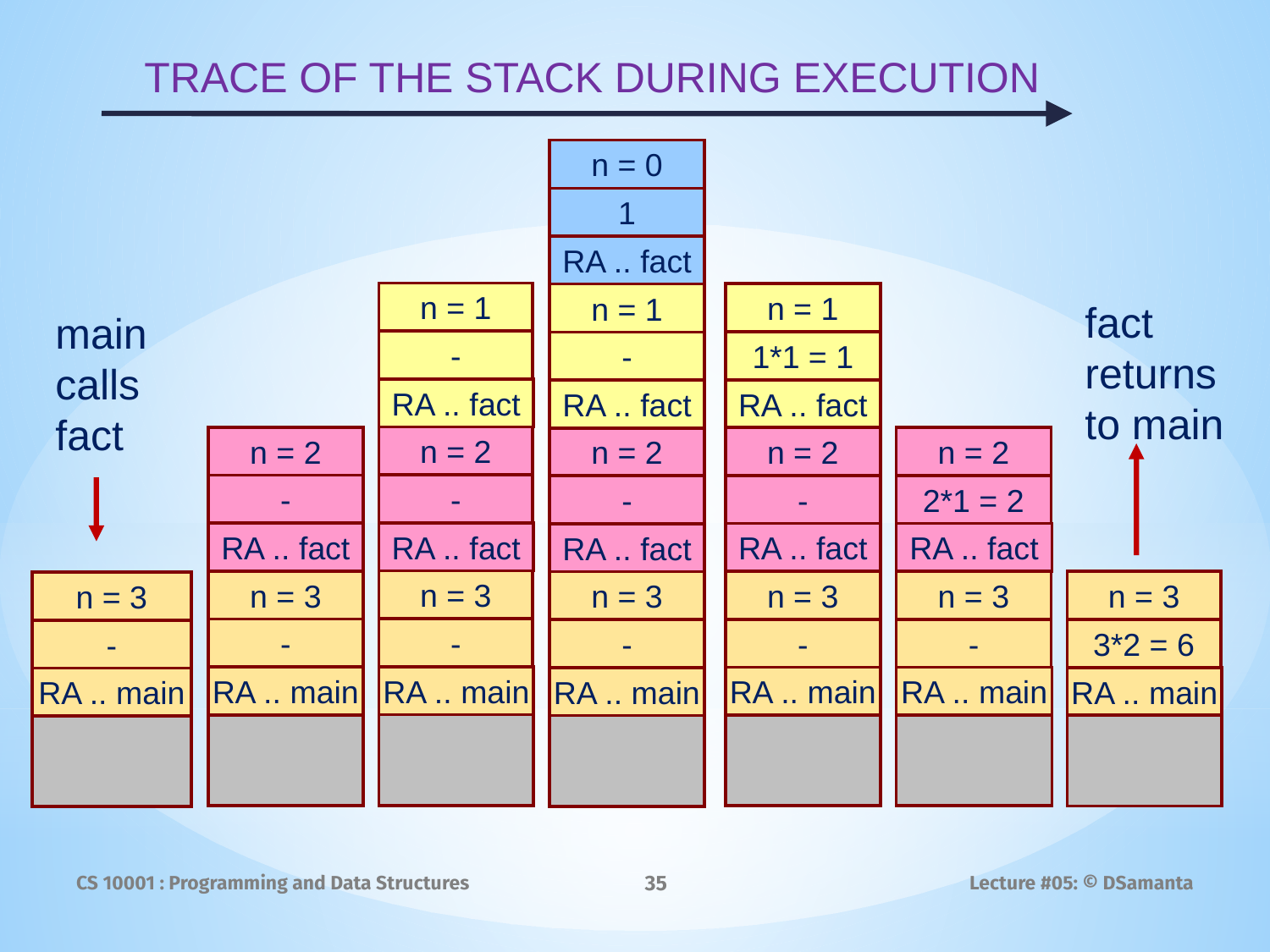

TRACE OF THE STACK DURING EXECUTION

n = 0
1
RA .. fact
n = 1
n = 1
n = 1
fact returns to main
main calls fact
-
1*1 = 1
-
RA .. fact
RA .. fact
RA .. fact
n = 2
n = 2
n = 2
n = 2
n = 2

-
-
-
2*1 = 2
-

RA .. fact
RA .. fact
RA .. fact
RA .. fact
RA .. fact
n = 3
n = 3
n = 3
n = 3
n = 3
n = 3
n = 3
-
-
-
-
3*2 = 6
-
-
RA .. main
RA .. main
RA .. main
RA .. main
RA .. main
RA .. main
RA .. main

CS 10001 : Programming and Data Structures
35
Lecture #05: © DSamanta